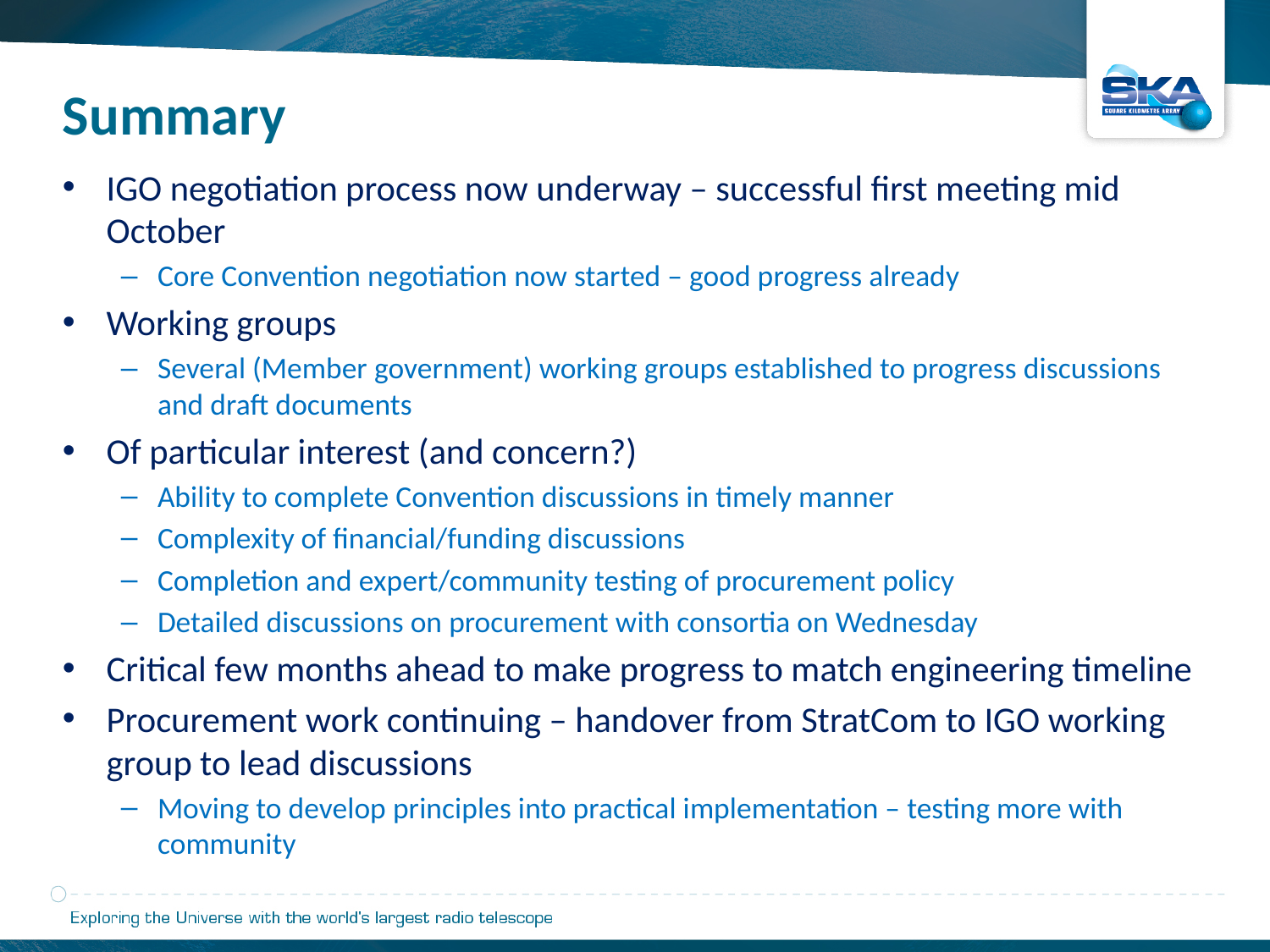

Summary
IGO negotiation process now underway – successful first meeting mid October
Core Convention negotiation now started – good progress already
Working groups
Several (Member government) working groups established to progress discussions and draft documents
Of particular interest (and concern?)
Ability to complete Convention discussions in timely manner
Complexity of financial/funding discussions
Completion and expert/community testing of procurement policy
Detailed discussions on procurement with consortia on Wednesday
Critical few months ahead to make progress to match engineering timeline
Procurement work continuing – handover from StratCom to IGO working group to lead discussions
Moving to develop principles into practical implementation – testing more with community